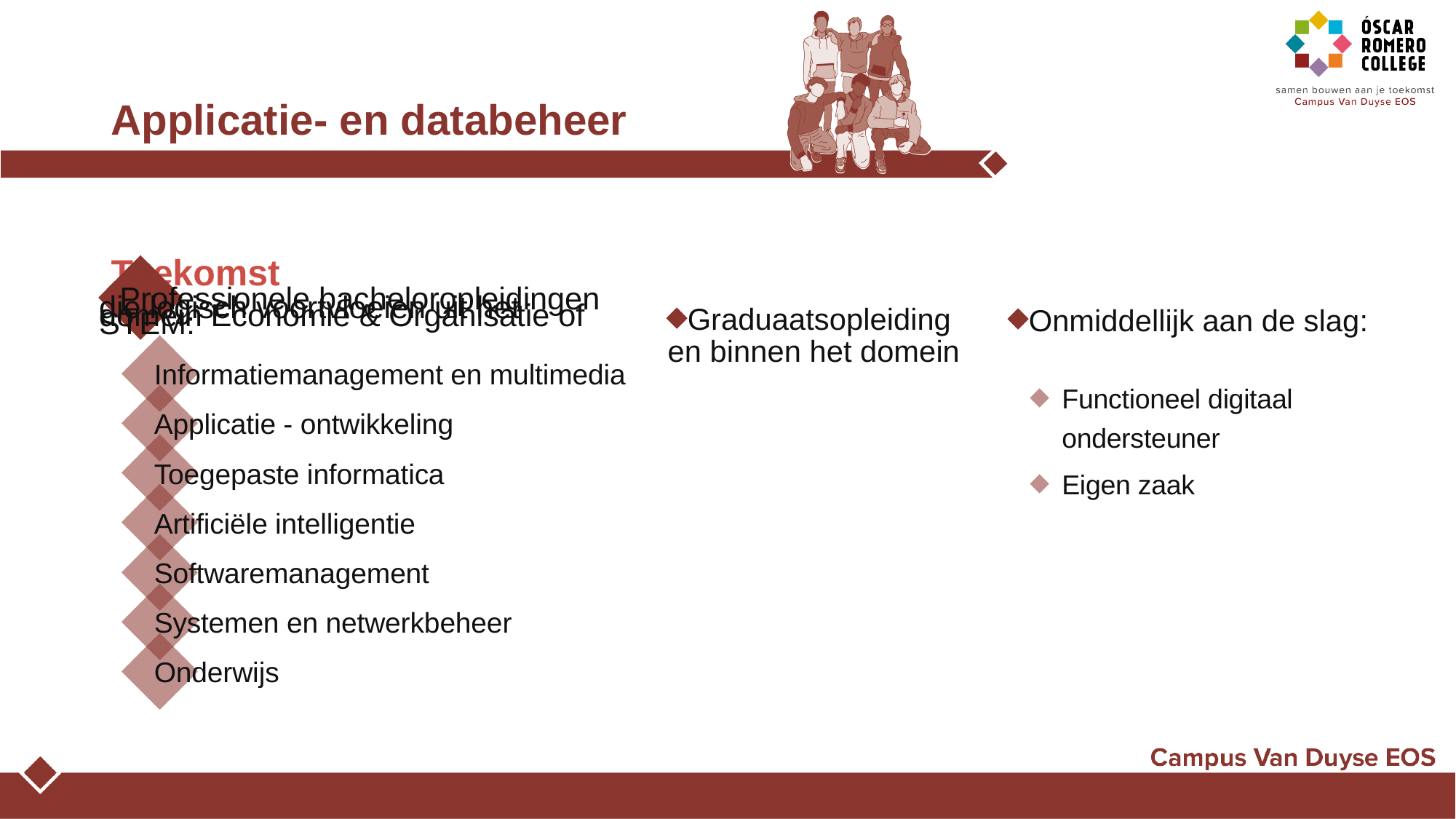

# Applicatie- en databeheer
Toekomst
Graduaatsopleidingen binnen het domein
Professionele bacheloropleidingen die logisch voortvloeien uit het domein Economie & Organisatie of STEM:
Informatiemanagement en multimedia
Applicatie - ontwikkeling
Toegepaste informatica
Artificiële intelligentie
Softwaremanagement
Systemen en netwerkbeheer
Onderwijs
Onmiddellijk aan de slag:

Functioneel digitaal ondersteuner
Eigen zaak